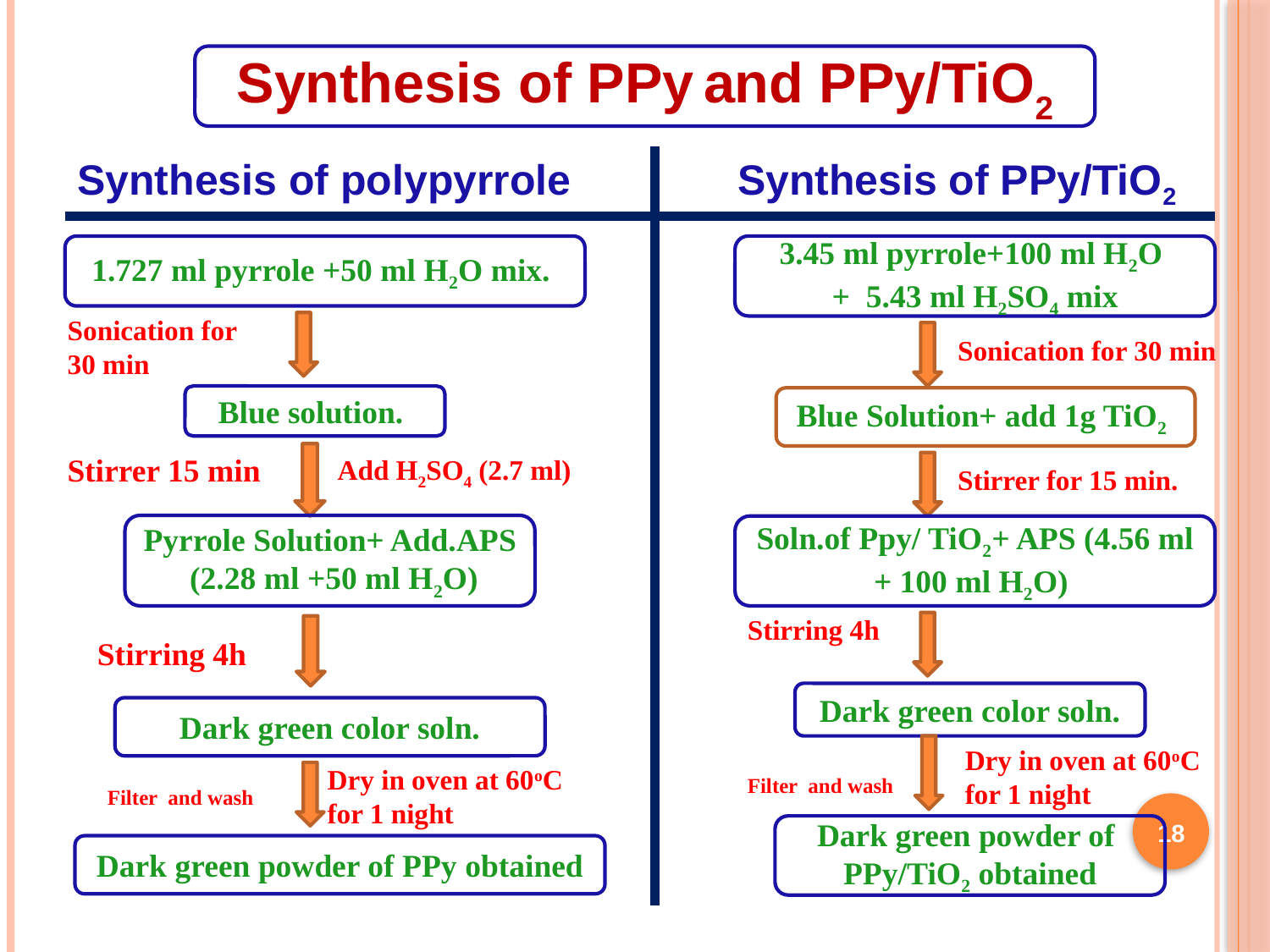

Synthesis of PPy and PPy/TiO2

Synthesis of polypyrrole
Synthesis of PPy/TiO2

1.727 ml pyrrole +50 ml H2O mix.

3.45 ml pyrrole+100 ml H2O
+  5.43 ml H2SO4 mix

Sonication for
30 min

Sonication for 30 min

Blue solution.

Blue Solution+ add 1g TiO2

Stirrer 15 min
Add H2SO4 (2.7 ml)

Stirrer for 15 min.

Pyrrole Solution+ Add.APS
 (2.28 ml +50 ml H2O)

Soln.of Ppy/ TiO2+ APS (4.56 ml + 100 ml H2O)

Stirring 4h

Stirring 4h

Dark green color soln.

Dark green color soln.

Dry in oven at 60oC
for 1 night
Dry in oven at 60oC
for 1 night

Filter  and wash
Filter  and wash
18

Dark green powder of
PPy/TiO2 obtained

Dark green powder of PPy obtained